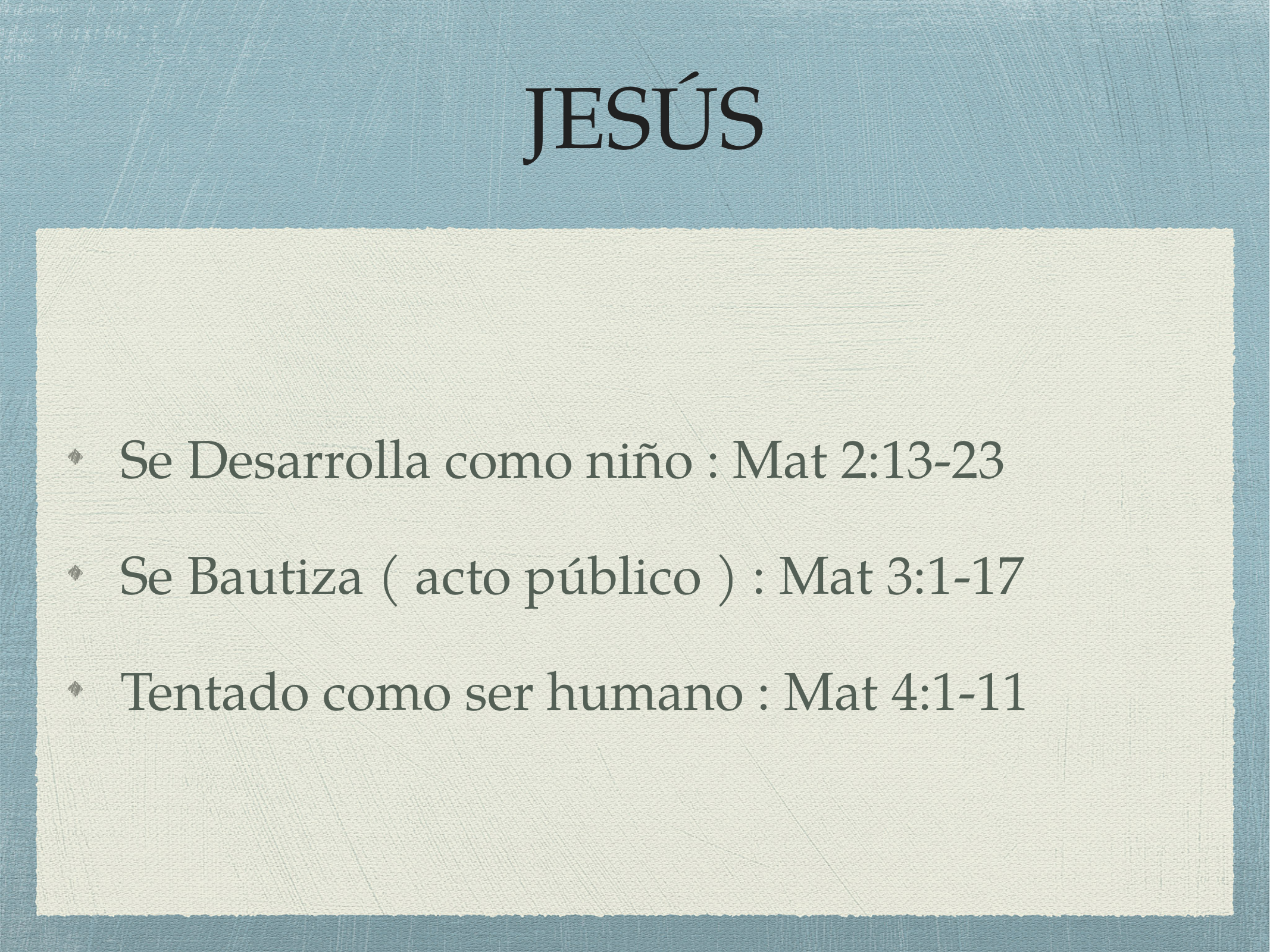

# JESÚS
Se Desarrolla como niño : Mat 2:13-23
Se Bautiza ( acto público ) : Mat 3:1-17
Tentado como ser humano : Mat 4:1-11